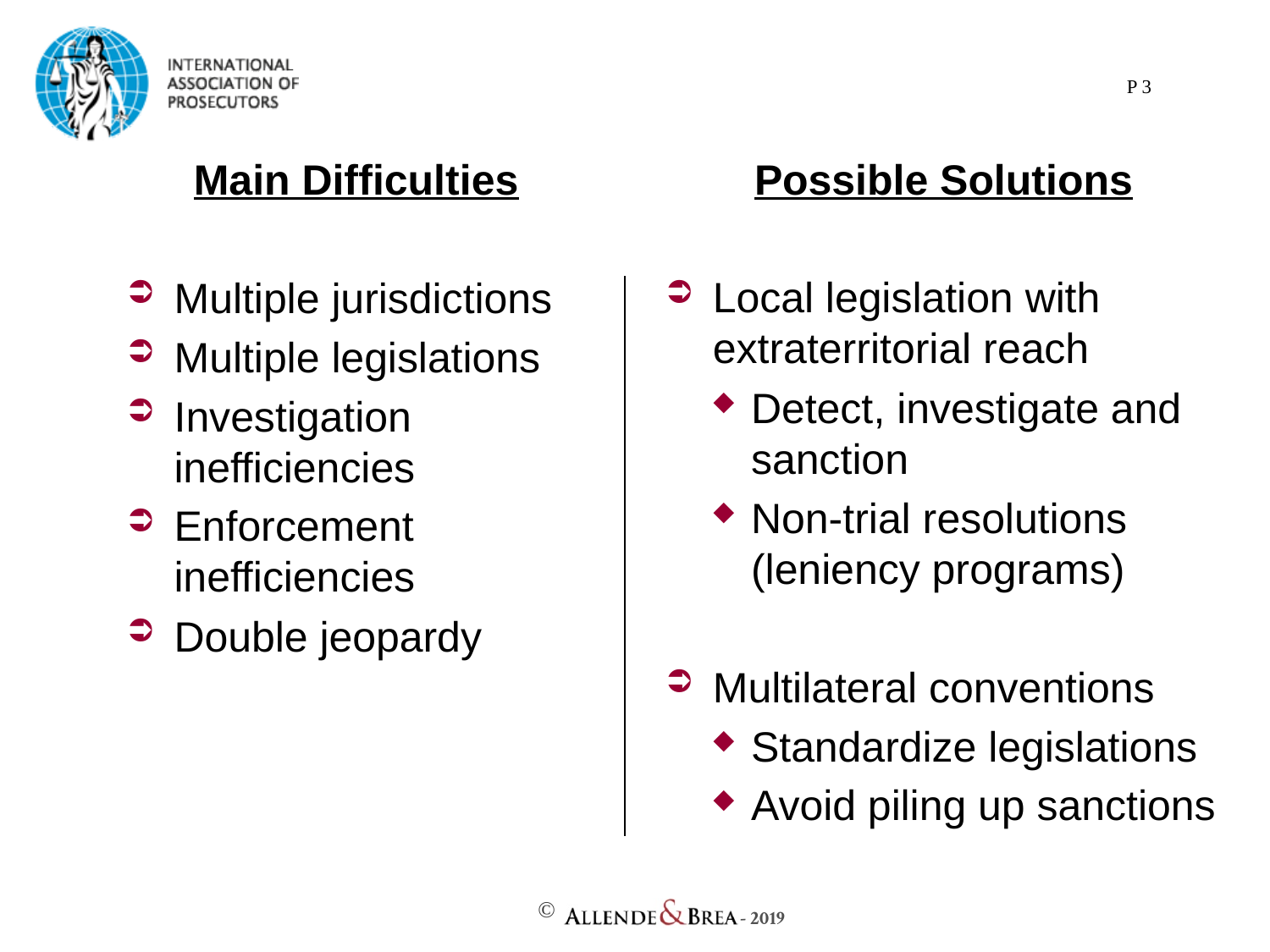

P 3
Main Difficulties

Multiple jurisdictions
Multiple legislations
Investigation inefficiencies
Enforcement inefficiencies
Double jeopardy

Possible Solutions

Local legislation with extraterritorial reach
Detect, investigate and sanction
Non-trial resolutions (leniency programs)

Multilateral conventions
Standardize legislations
Avoid piling up sanctions